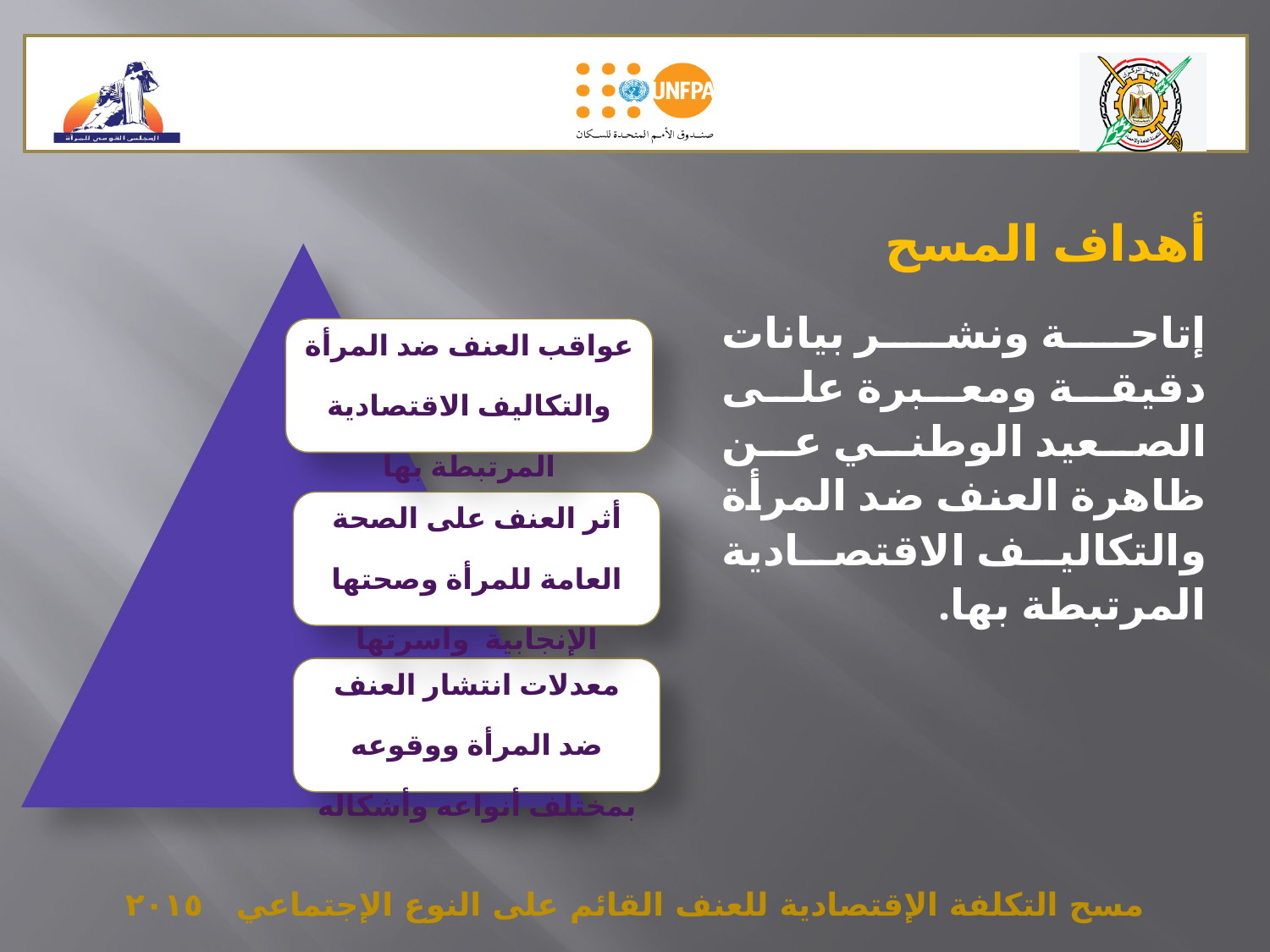

أهداف المسح
إتاحة ونشر بيانات دقيقة ومعبرة على الصعيد الوطني عن ظاهرة العنف ضد المرأة والتكاليف الاقتصادية المرتبطة بها.

عواقب العنف ضد المرأة والتكاليف الاقتصادية المرتبطة بها
أثر العنف على الصحة العامة للمرأة وصحتها الإنجابية  واسرتها
معدلات انتشار العنف ضد المرأة ووقوعه بمختلف أنواعه وأشكاله
مسح التكلفة الإقتصادية للعنف القائم على النوع الإجتماعي   ٢٠١٥